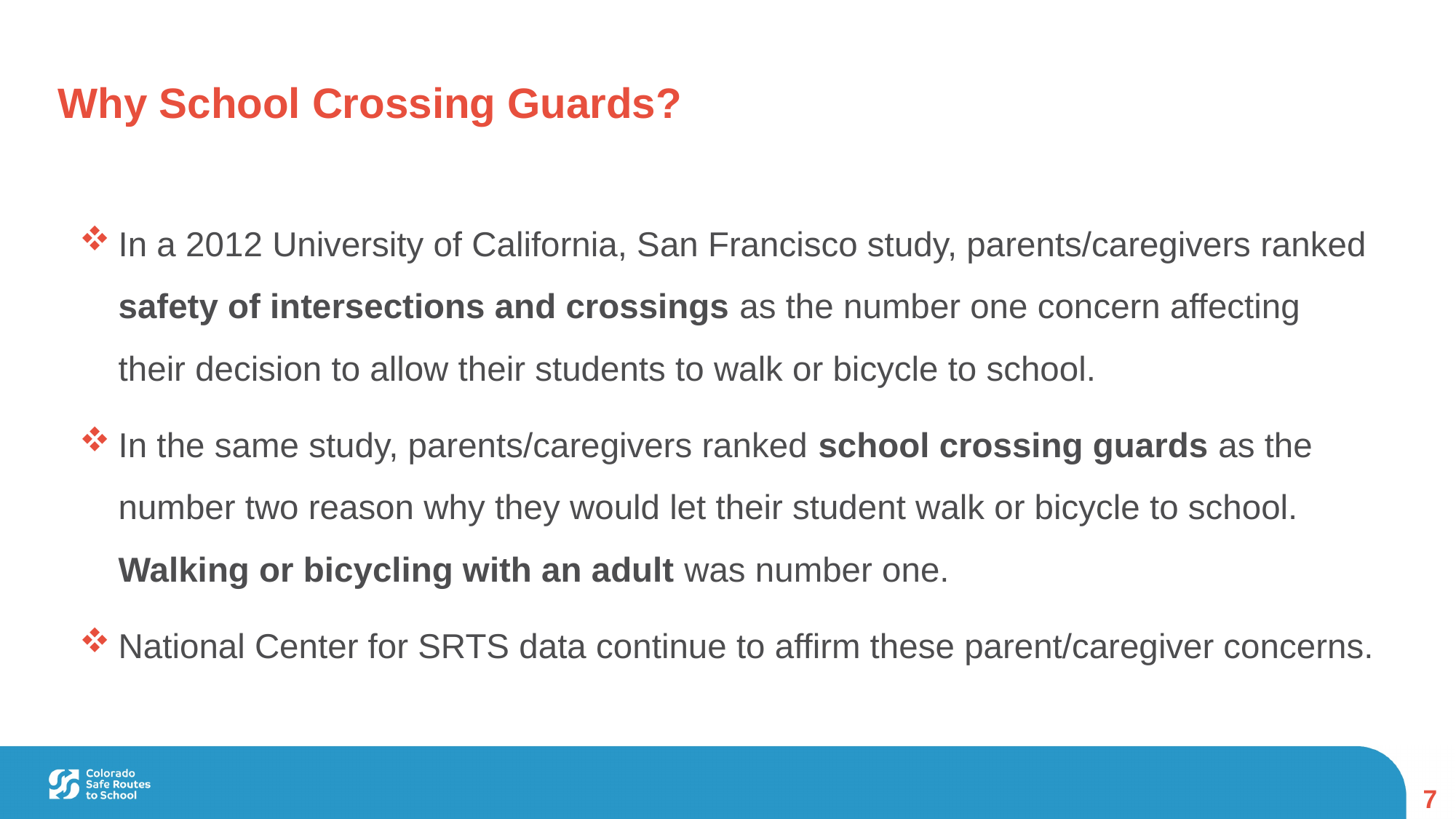

Why School Crossing Guards?
In a 2012 University of California, San Francisco study, parents/caregivers ranked safety of intersections and crossings as the number one concern affecting their decision to allow their students to walk or bicycle to school.
In the same study, parents/caregivers ranked school crossing guards as the number two reason why they would let their student walk or bicycle to school. Walking or bicycling with an adult was number one.
National Center for SRTS data continue to affirm these parent/caregiver concerns.
7